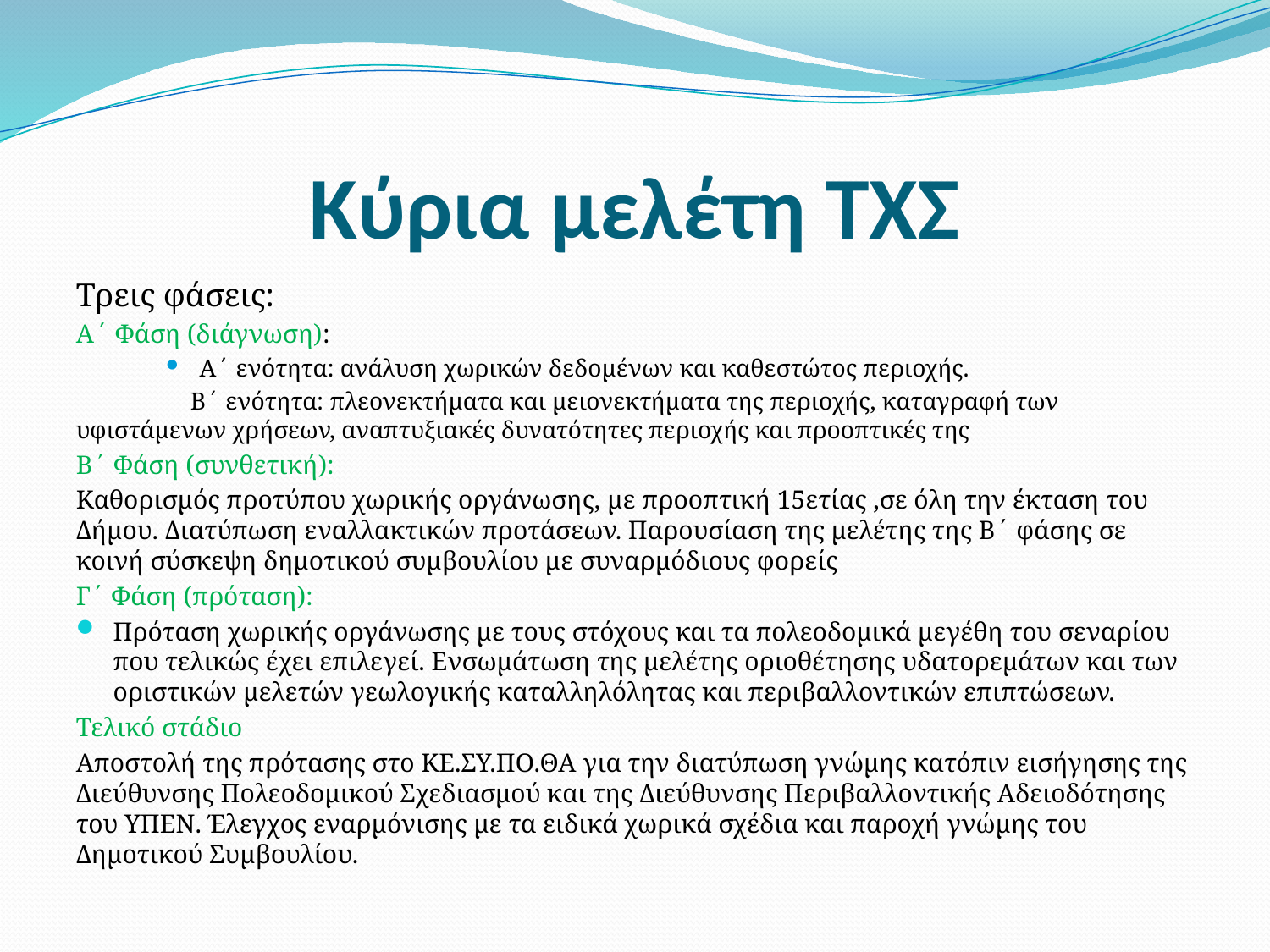

# Κύρια μελέτη ΤΧΣ
Τρεις φάσεις:
Α΄ Φάση (διάγνωση):
Α΄ ενότητα: ανάλυση χωρικών δεδομένων και καθεστώτος περιοχής.
 	Β΄ ενότητα: πλεονεκτήματα και μειονεκτήματα της περιοχής, καταγραφή των 	υφιστάμενων χρήσεων, αναπτυξιακές δυνατότητες περιοχής και προοπτικές της
Β΄ Φάση (συνθετική):
Καθορισμός προτύπου χωρικής οργάνωσης, με προοπτική 15ετίας ,σε όλη την έκταση του Δήμου. Διατύπωση εναλλακτικών προτάσεων. Παρουσίαση της μελέτης της Β΄ φάσης σε κοινή σύσκεψη δημοτικού συμβουλίου με συναρμόδιους φορείς
Γ΄ Φάση (πρόταση):
Πρόταση χωρικής οργάνωσης με τους στόχους και τα πολεοδομικά μεγέθη του σεναρίου που τελικώς έχει επιλεγεί. Ενσωμάτωση της μελέτης οριοθέτησης υδατορεμάτων και των οριστικών μελετών γεωλογικής καταλληλόλητας και περιβαλλοντικών επιπτώσεων.
Τελικό στάδιο
Αποστολή της πρότασης στο ΚΕ.ΣΥ.ΠΟ.ΘΑ για την διατύπωση γνώμης κατόπιν εισήγησης της Διεύθυνσης Πολεοδομικού Σχεδιασμού και της Διεύθυνσης Περιβαλλοντικής Αδειοδότησης του ΥΠΕΝ. Έλεγχος εναρμόνισης με τα ειδικά χωρικά σχέδια και παροχή γνώμης του Δημοτικού Συμβουλίου.